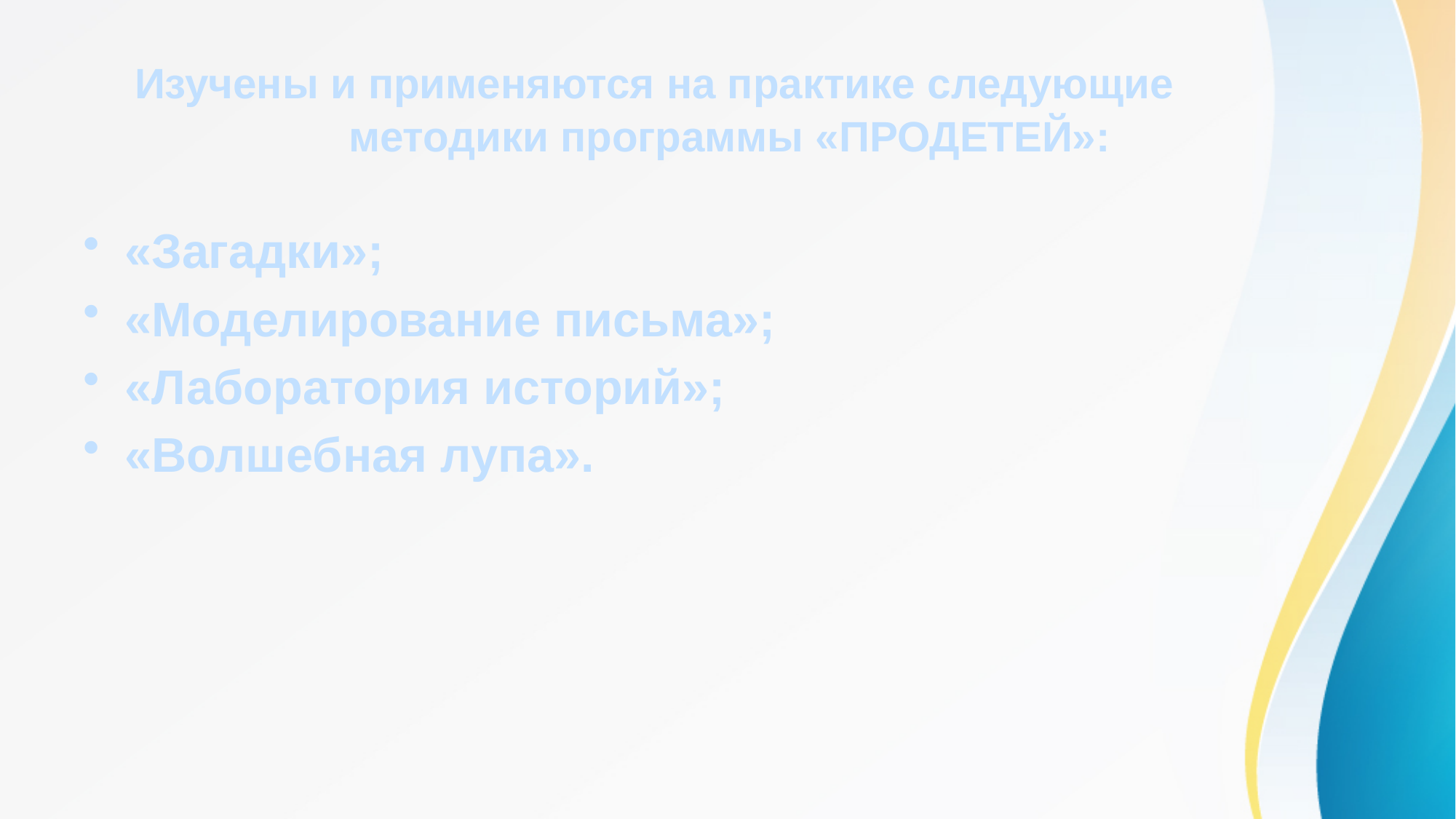

# Изучены и применяются на практике следующие методики программы «ПРОДЕТЕЙ»:
«Загадки»;
«Моделирование письма»;
«Лаборатория историй»;
«Волшебная лупа».